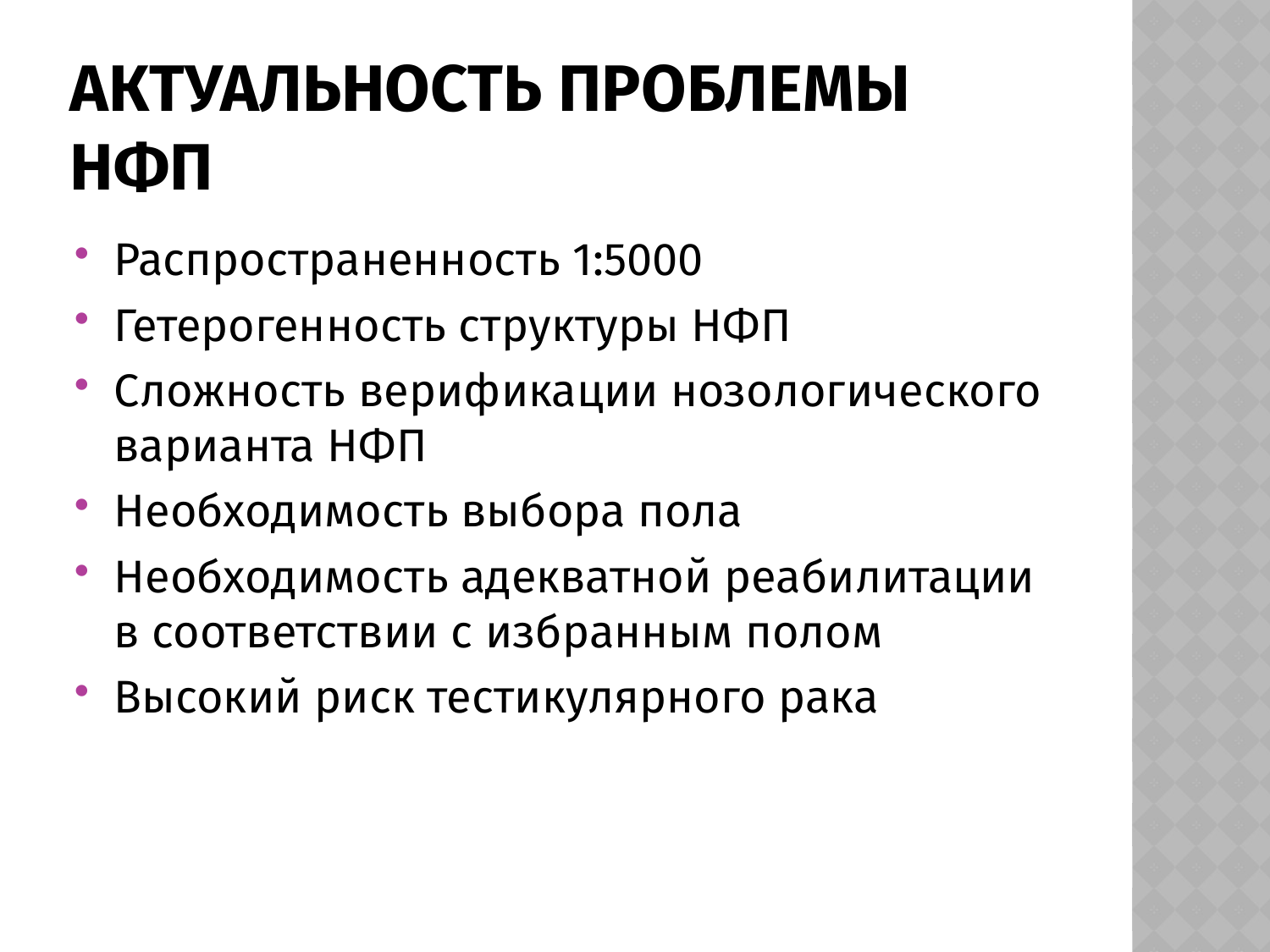

# Актуальность проблемы НФП
Распространенность 1:5000
Гетерогенность структуры НФП
Сложность верификации нозологического варианта НФП
Необходимость выбора пола
Необходимость адекватной реабилитации в соответствии с избранным полом
Высокий риск тестикулярного рака